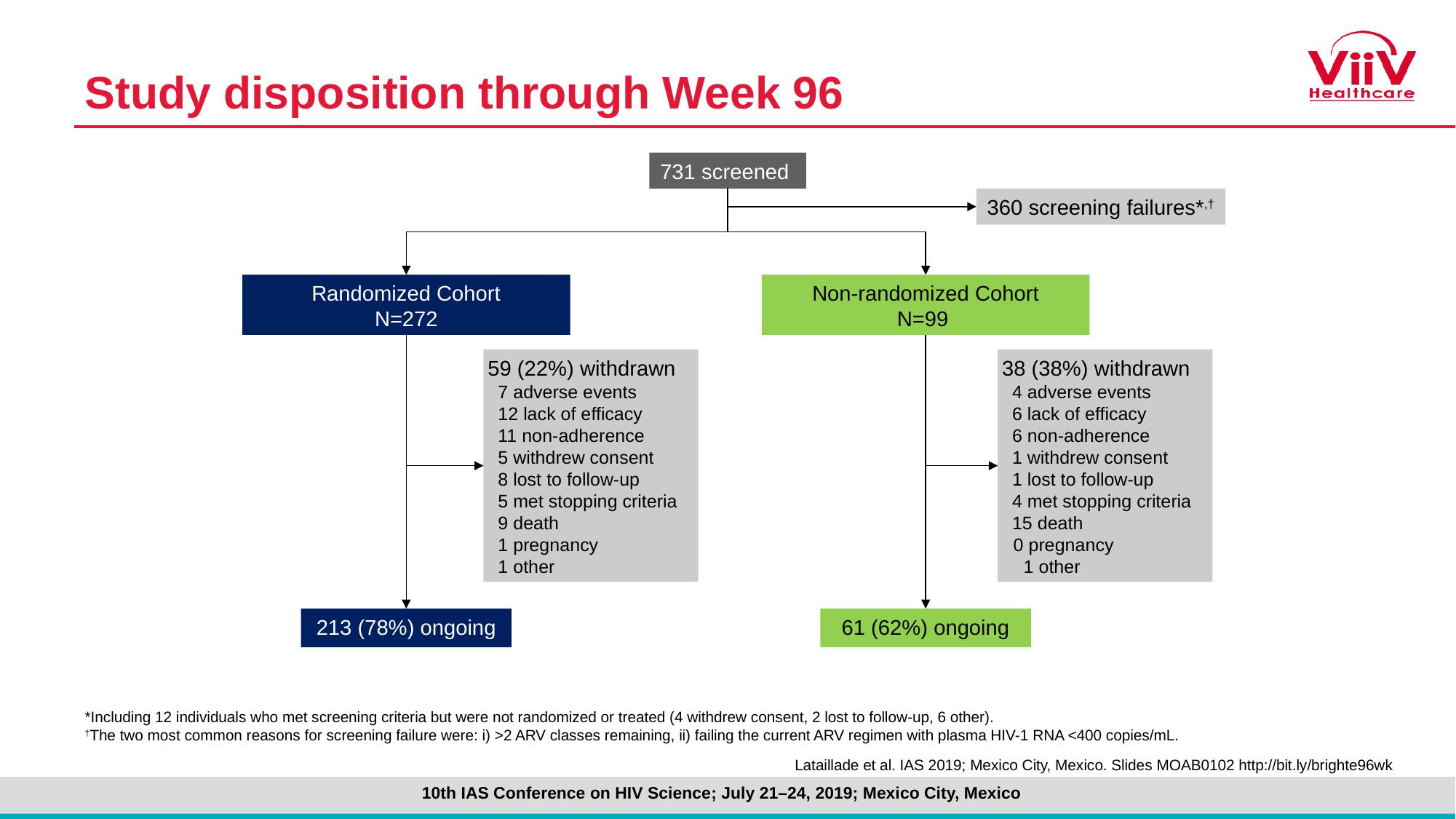

# Study disposition through Week 96
731 screened
360 screening failures*,†
Randomized Cohort
N=272
Non-randomized Cohort
N=99
59 (22%) withdrawn
  7 adverse events
  12 lack of efficacy
  11 non-adherence
  5 withdrew consent
  8 lost to follow-up
  5 met stopping criteria
  9 death
  1 pregnancy
  1 other

38 (38%) withdrawn
  4 adverse events
  6 lack of efficacy
  6 non-adherence
  1 withdrew consent
  1 lost to follow-up
  4 met stopping criteria
  15 death
0 pregnancy
  1 other
213 (78%) ongoing
61 (62%) ongoing
*Including 12 individuals who met screening criteria but were not randomized or treated (4 withdrew consent, 2 lost to follow-up, 6 other).
†The two most common reasons for screening failure were: i) >2 ARV classes remaining, ii) failing the current ARV regimen with plasma HIV-1 RNA <400 copies/mL.
Lataillade et al. IAS 2019; Mexico City, Mexico. Slides MOAB0102 http://bit.ly/brighte96wk